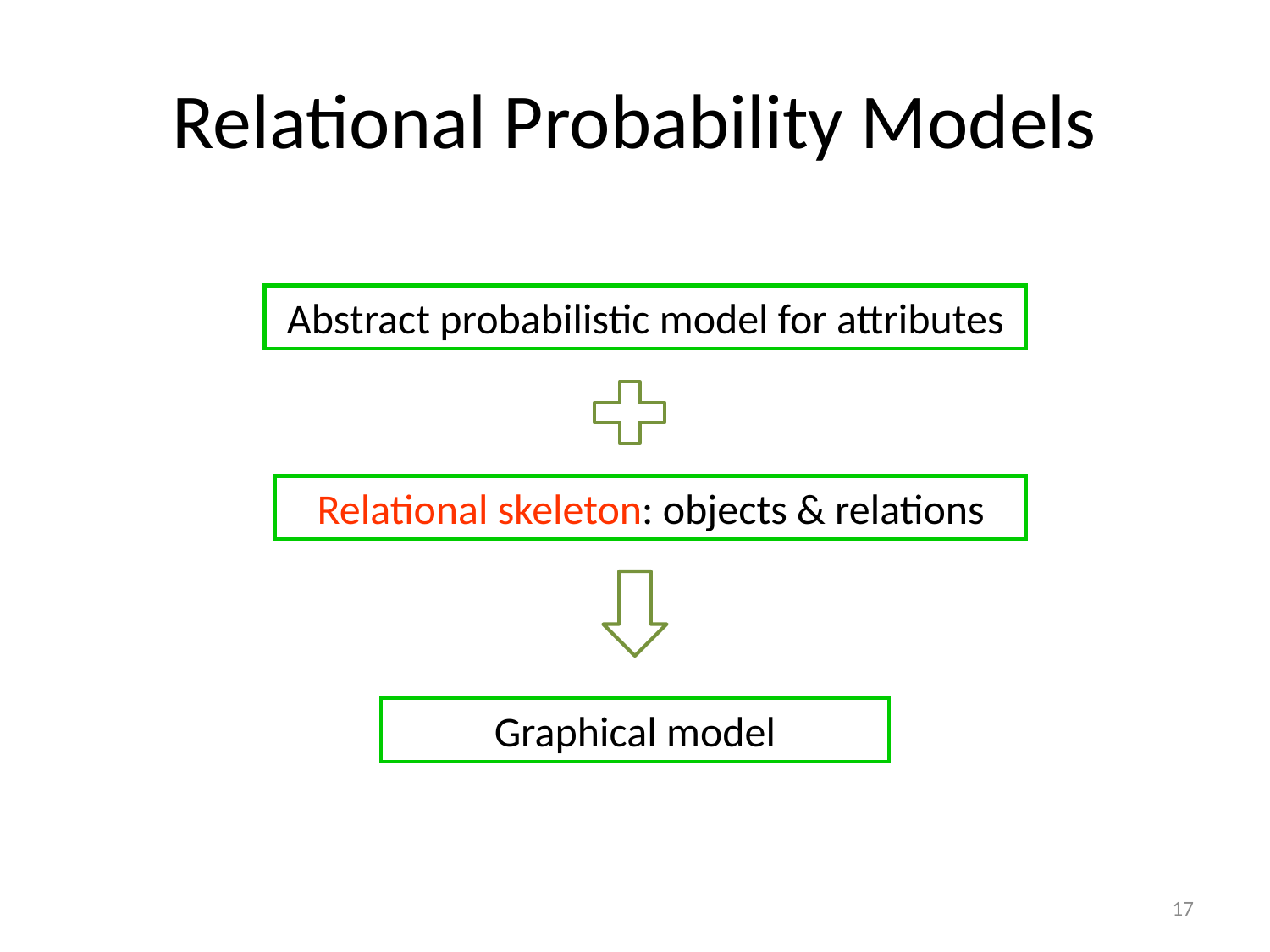

# Relational Probability Models
Abstract probabilistic model for attributes

Relational skeleton: objects & relations

Graphical model
17